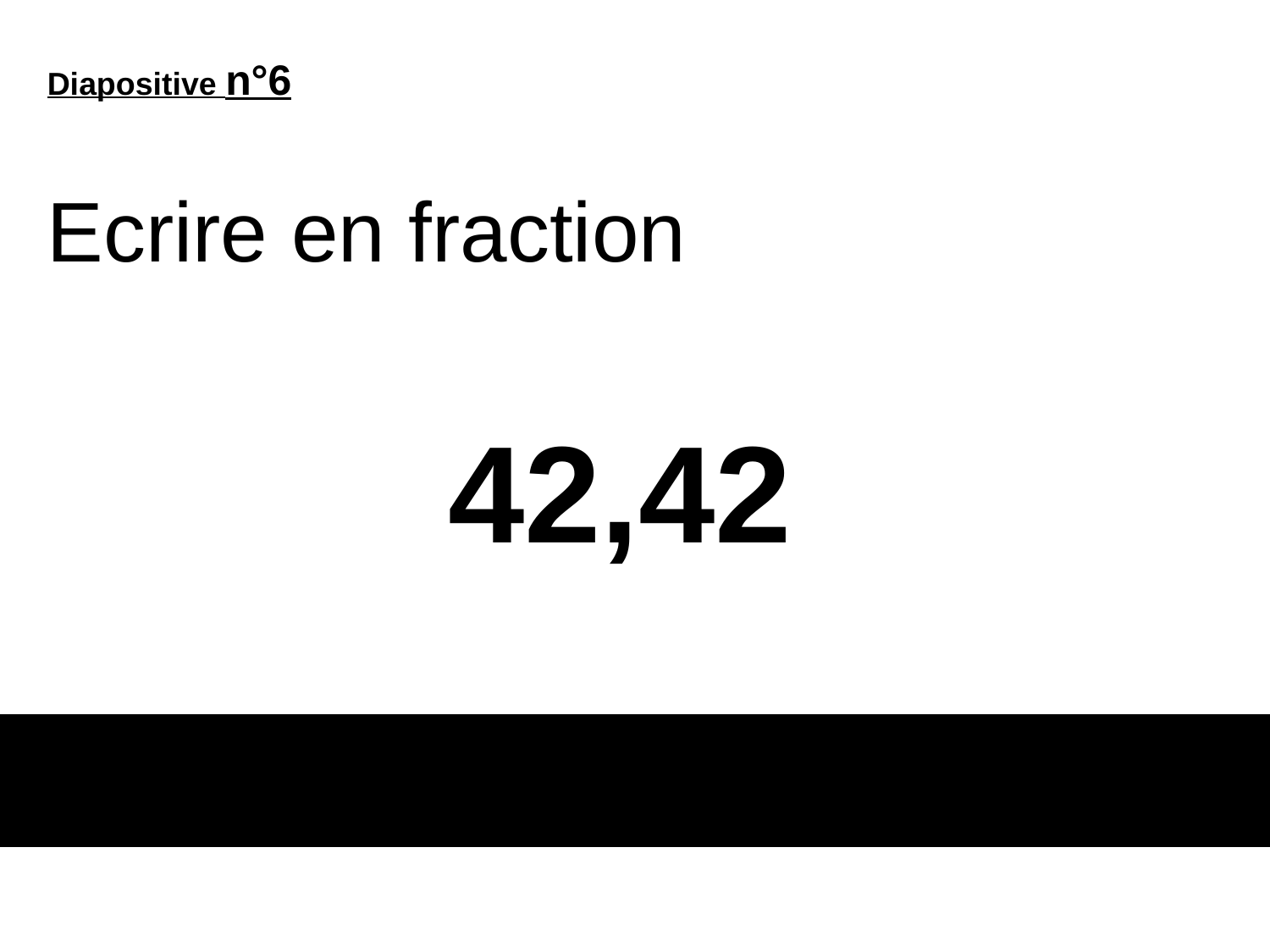

Diapositive n°6
Ecrire en fraction
# 42,42